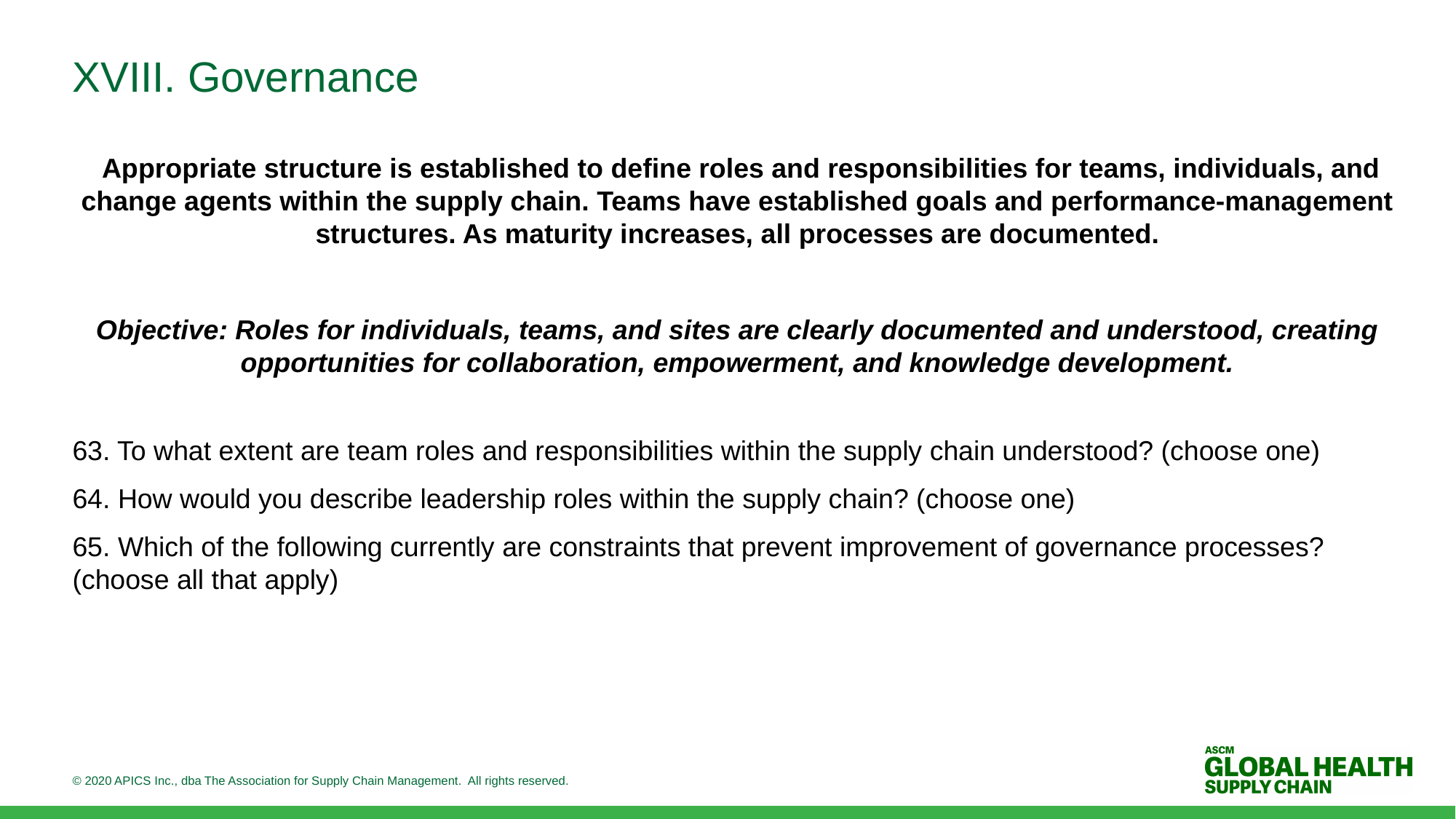

# XVIII. Governance
 Appropriate structure is established to define roles and responsibilities for teams, individuals, and change agents within the supply chain. Teams have established goals and performance-management structures. As maturity increases, all processes are documented.

Objective: Roles for individuals, teams, and sites are clearly documented and understood, creating opportunities for collaboration, empowerment, and knowledge development.

63. To what extent are team roles and responsibilities within the supply chain understood? (choose one)
64. How would you describe leadership roles within the supply chain? (choose one)
65. Which of the following currently are constraints that prevent improvement of governance processes? (choose all that apply)